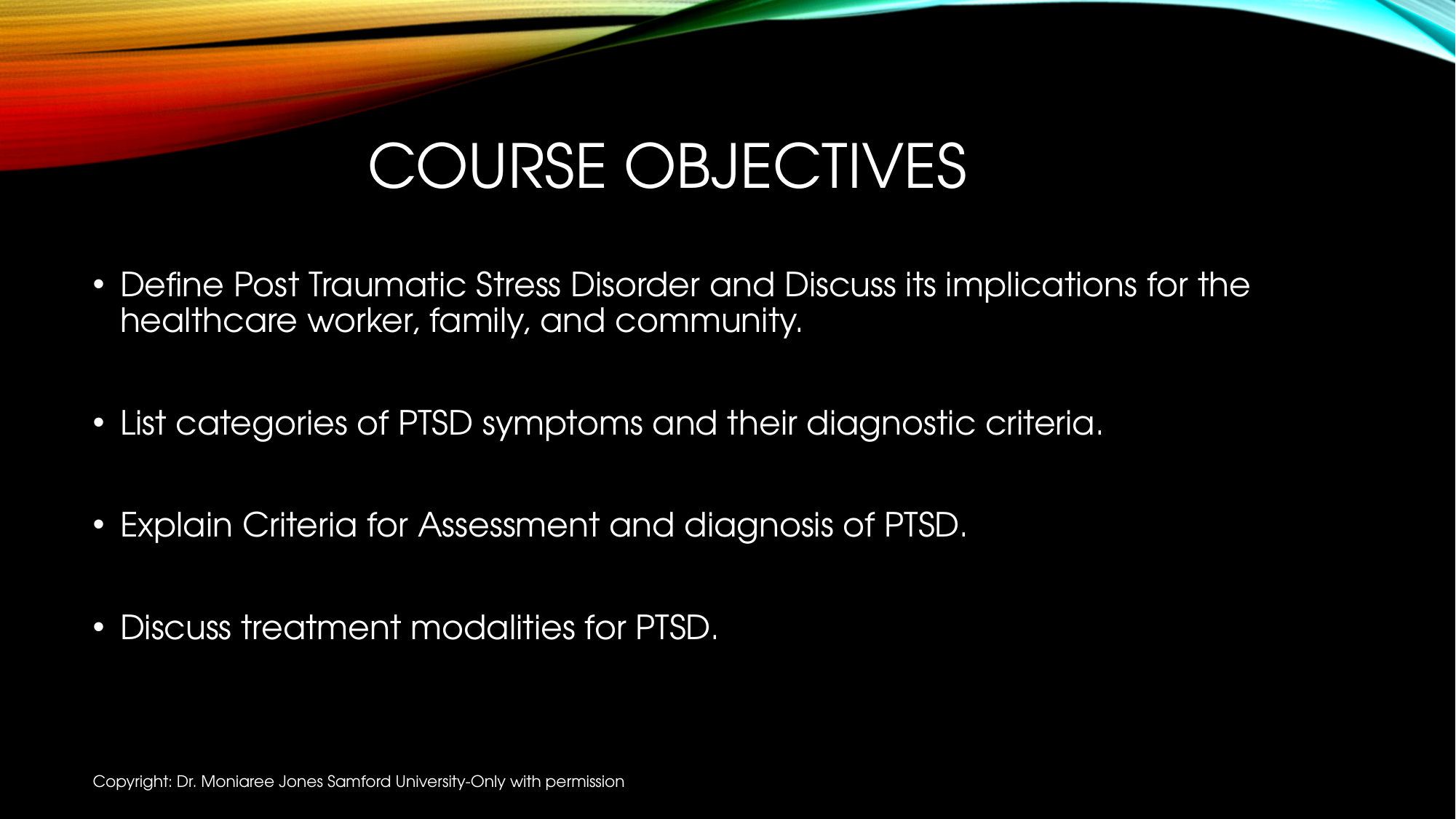

# Course Objectives
Define Post Traumatic Stress Disorder and Discuss its implications for the healthcare worker, family, and community.

List categories of PTSD symptoms and their diagnostic criteria.

Explain Criteria for Assessment and diagnosis of PTSD.

Discuss treatment modalities for PTSD.

Copyright: Dr. Moniaree Jones Samford University-Only with permission